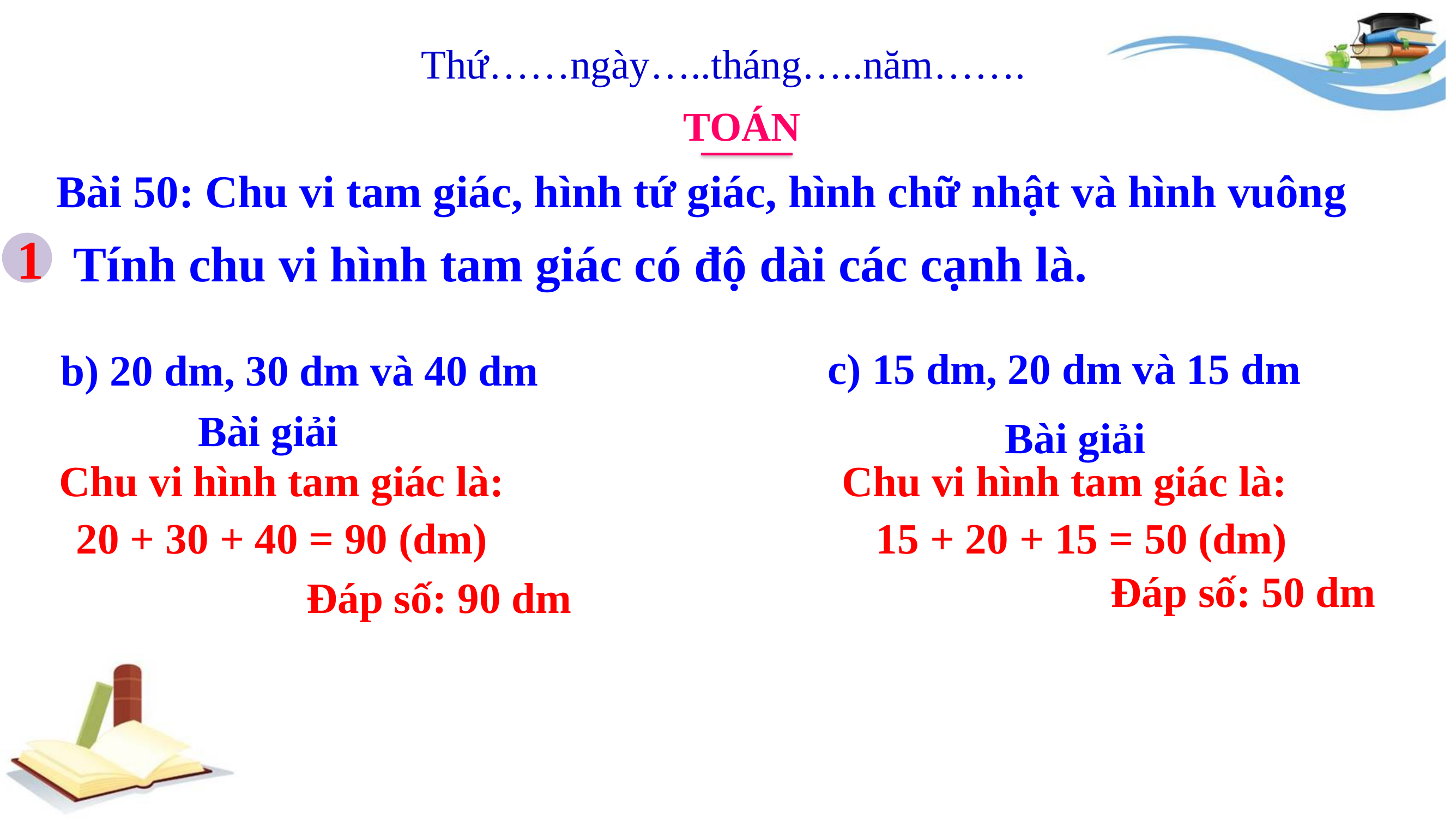

Thứ……ngày…..tháng…..năm…….
TOÁN
Bài 50: Chu vi tam giác, hình tứ giác, hình chữ nhật và hình vuông
1

Tính chu vi hình tam giác có độ dài các cạnh là.
c) 15 dm, 20 dm và 15 dm
b) 20 dm, 30 dm và 40 dm
Bài giải
Bài giải
Chu vi hình tam giác là:
Chu vi hình tam giác là:
20 + 30 + 40 = 90 (dm)
15 + 20 + 15 = 50 (dm)
Đáp số: 50 dm
Đáp số: 90 dm